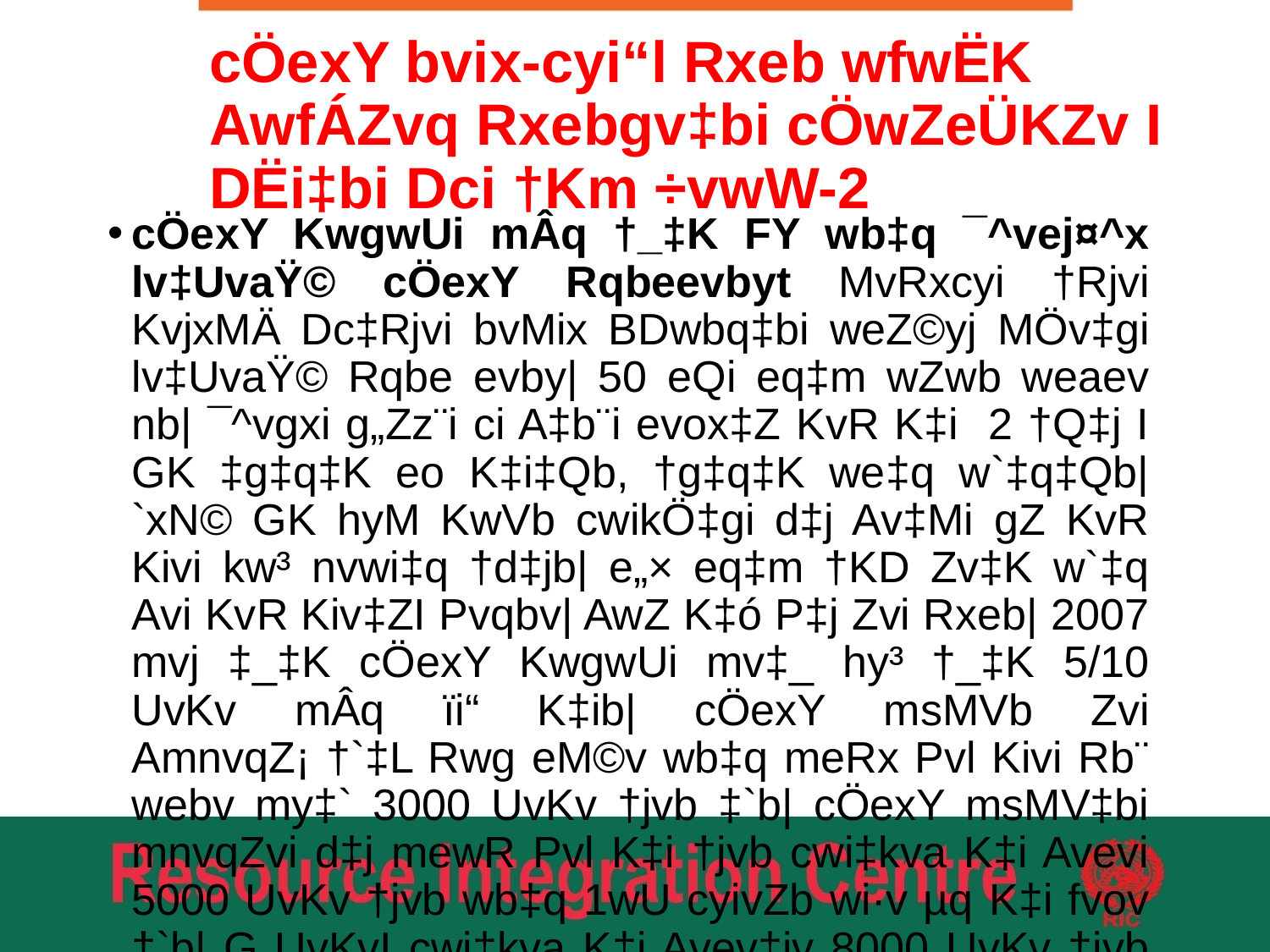

# cÖexY bvix-cyi“l Rxeb wfwËK AwfÁZvq Rxebgv‡bi cÖwZeÜKZv I DËi‡bi Dci †Km ÷vwW-2
cÖexY KwgwUi mÂq †_‡K FY wb‡q ¯^vej¤^x lv‡UvaŸ© cÖexY Rqbeevbyt MvRxcyi †Rjvi KvjxMÄ Dc‡Rjvi bvMix BDwbq‡bi weZ©yj MÖv‡gi lv‡UvaŸ© Rqbe evby| 50 eQi eq‡m wZwb weaev nb| ¯^vgxi g„Zz¨i ci A‡b¨i evox‡Z KvR K‡i  2 †Q‡j I GK ‡g‡q‡K eo K‡i‡Qb, †g‡q‡K we‡q w`‡q‡Qb| `xN© GK hyM KwVb cwikÖ‡gi d‡j Av‡Mi gZ KvR Kivi kw³ nvwi‡q †d‡jb| e„× eq‡m †KD Zv‡K w`‡q Avi KvR Kiv‡ZI Pvqbv| AwZ K‡ó P‡j Zvi Rxeb| 2007 mvj ‡_‡K cÖexY KwgwUi mv‡_ hy³ †_‡K 5/10 UvKv mÂq ïi“ K‡ib| cÖexY msMVb Zvi AmnvqZ¡ †`‡L Rwg eM©v wb‡q meRx Pvl Kivi Rb¨ webv my‡` 3000 UvKv †jvb ‡`b| cÖexY msMV‡bi mnvqZvi d‡j mewR Pvl K‡i †jvb cwi‡kva K‡i Avevi 5000 UvKv †jvb wb‡q 1wU cyivZb wi·v µq K‡i fvov †`b| G UvKvI cwi‡kva K‡i Avev‡iv 8000 UvKv †jvb wb‡q bZzb wi·v wK‡b fvov w`‡q‡Qb| wbqwgZ Av‡qi d‡j GB e„× eq‡mI wZwb ¯^vej¤^x|